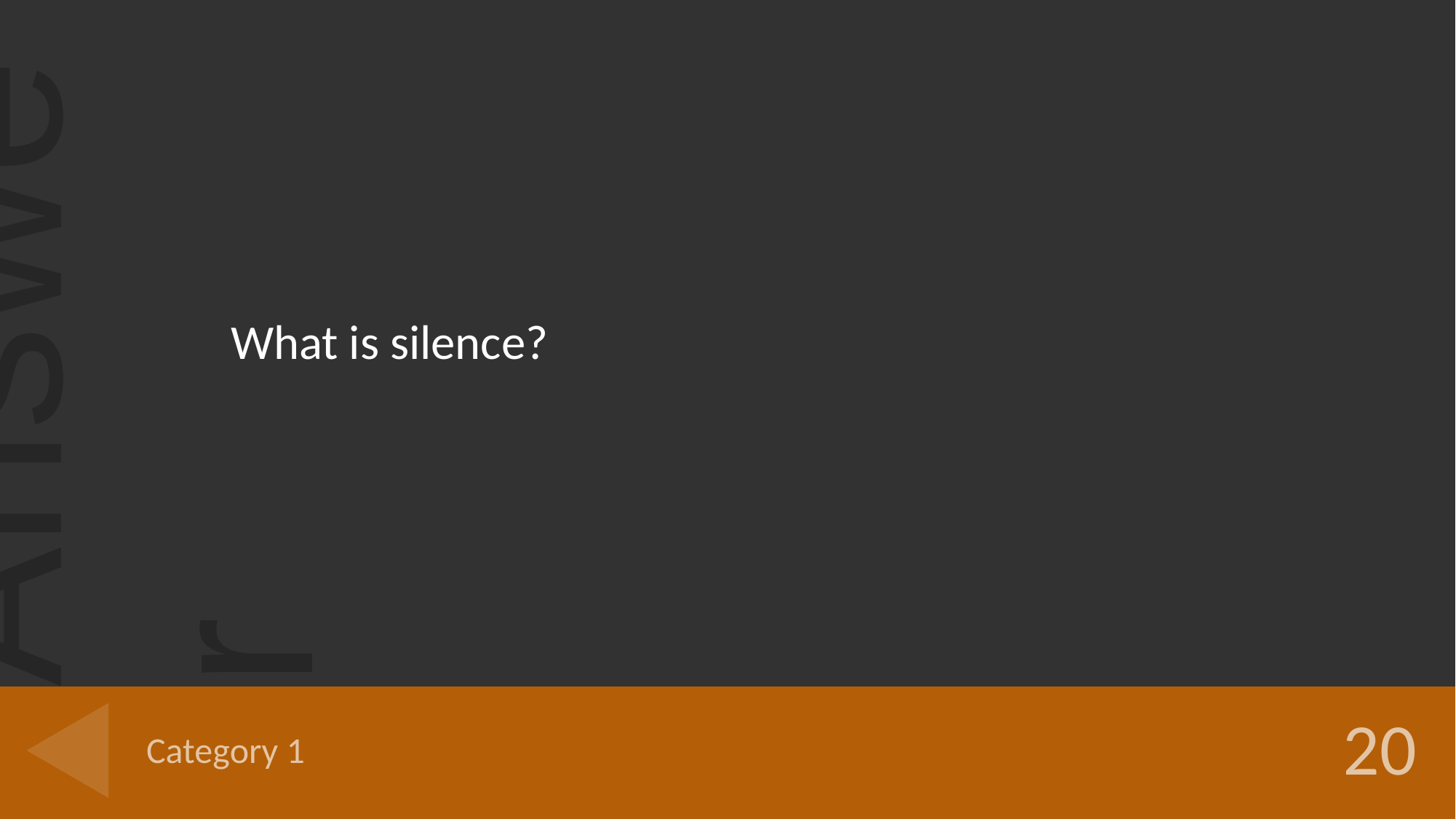

What is silence?
# Category 1
20